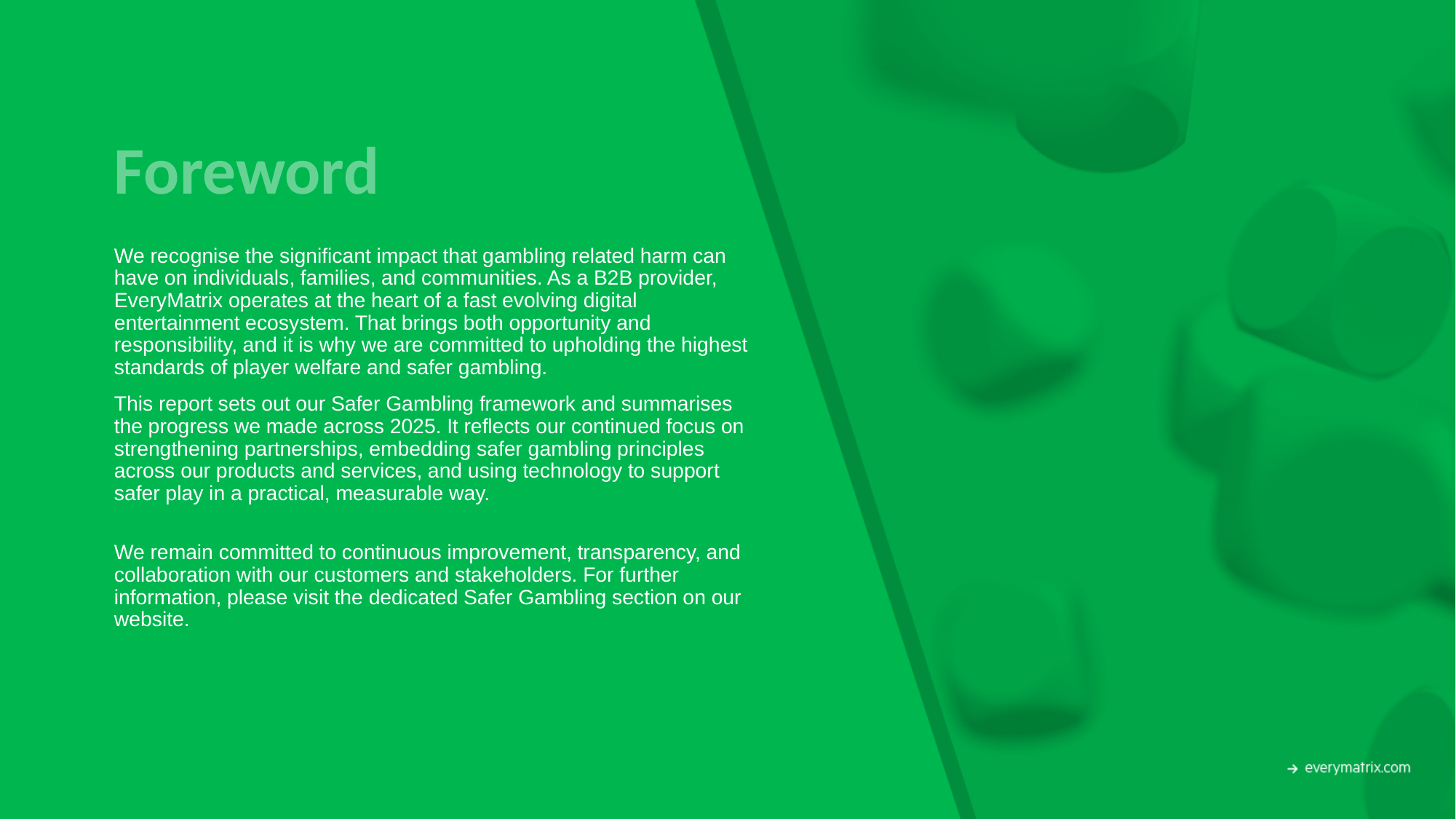

Foreword
We recognise the significant impact that gambling related harm can have on individuals, families, and communities. As a B2B provider, EveryMatrix operates at the heart of a fast evolving digital entertainment ecosystem. That brings both opportunity and responsibility, and it is why we are committed to upholding the highest standards of player welfare and safer gambling.
This report sets out our Safer Gambling framework and summarises the progress we made across 2025. It reflects our continued focus on strengthening partnerships, embedding safer gambling principles across our products and services, and using technology to support safer play in a practical, measurable way.
We remain committed to continuous improvement, transparency, and collaboration with our customers and stakeholders. For further information, please visit the dedicated Safer Gambling section on our website.